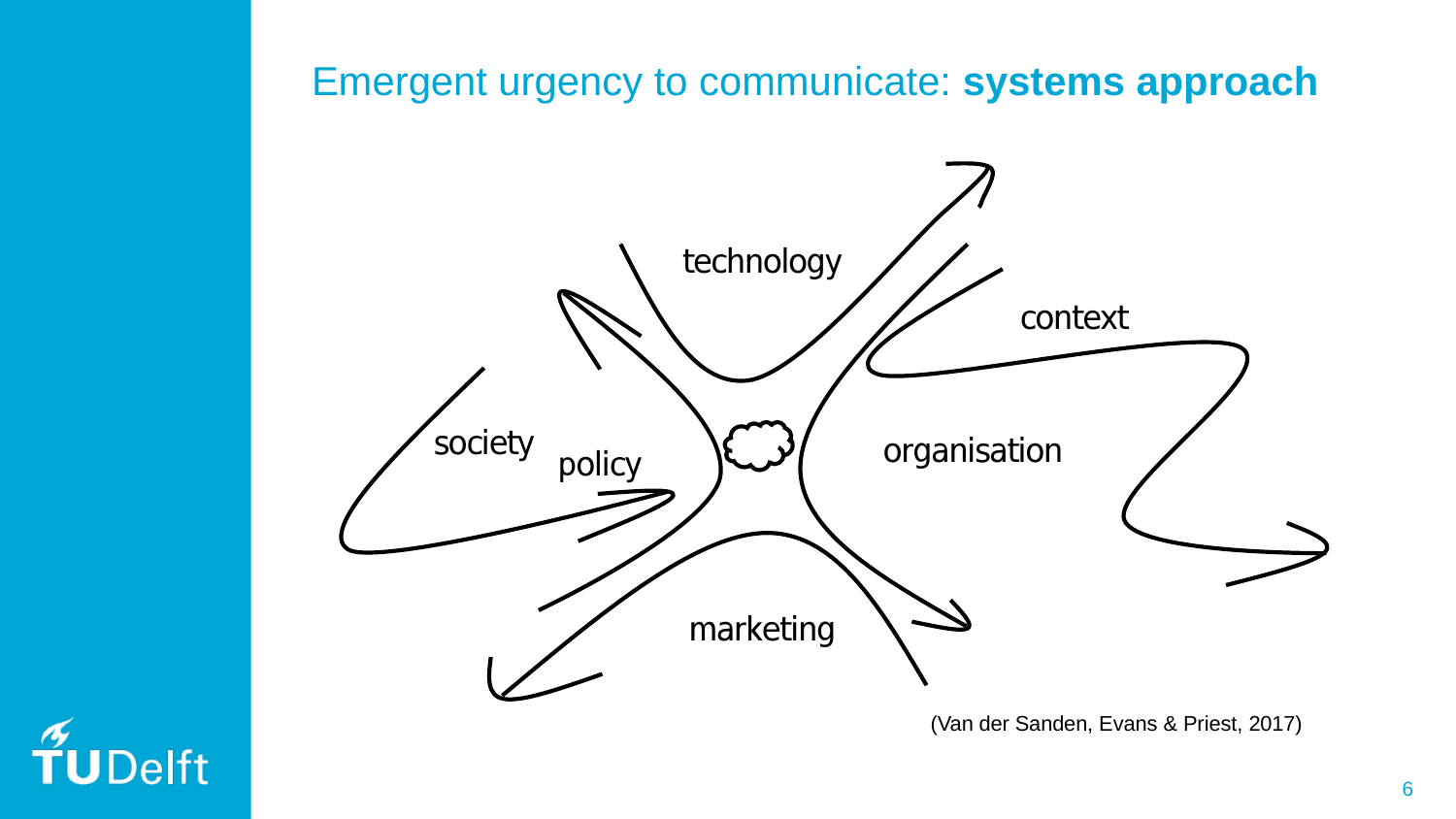

6
# Emergent urgency to communicate: systems approach

technology

context

(Van der Sanden, Evans & Priest, 2017)

society

organisation
policy

marketing